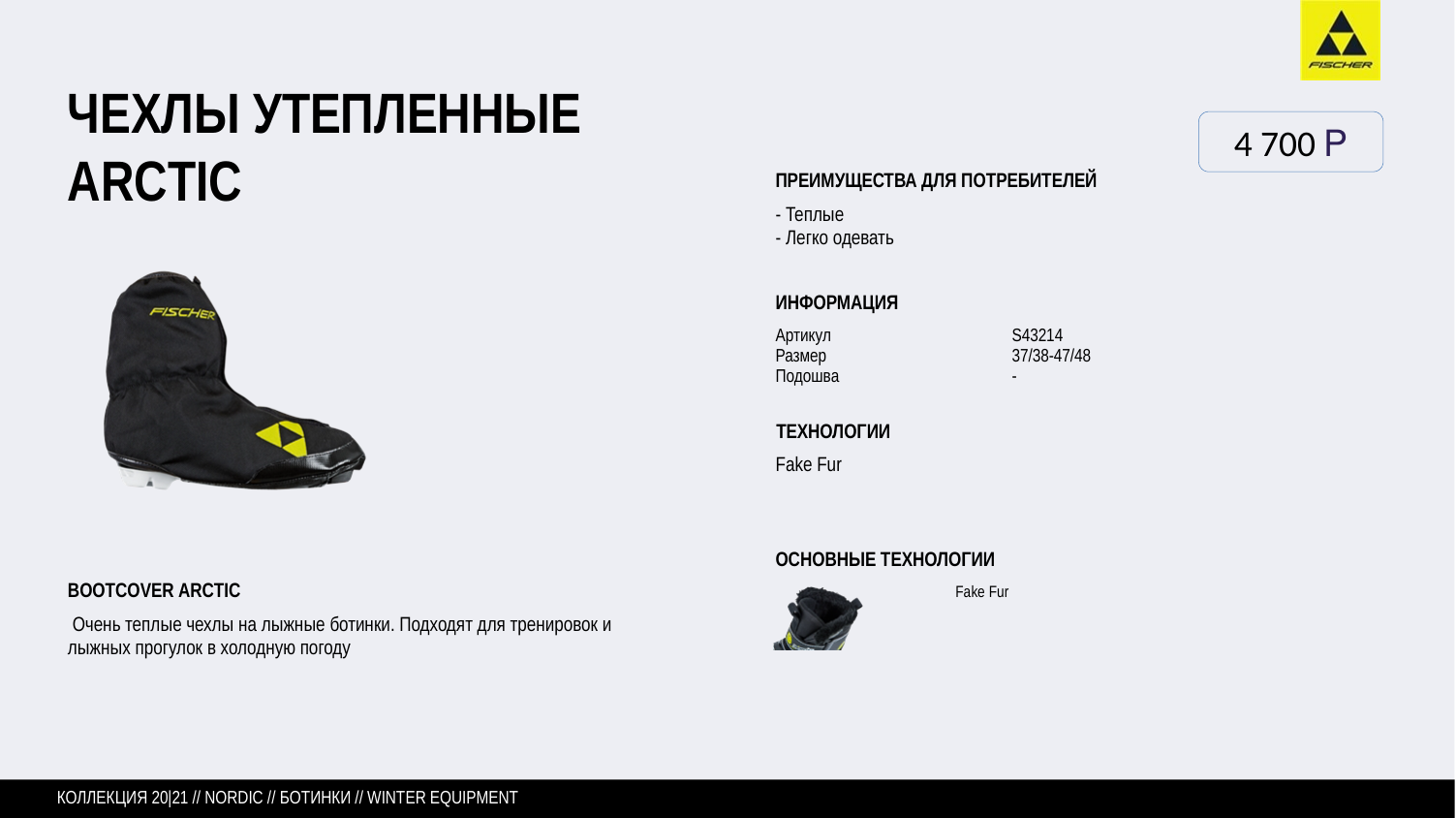

# ЧЕХЛЫ УТЕПЛЕННЫЕ ARCTIC
4 700 P
ПРЕИМУЩЕСТВА ДЛЯ ПОТРЕБИТЕЛЕЙ
- Теплые
- Легко одевать

ИНФОРМАЦИЯ
Артикул Размер
Подошва
S43214  37/38-47/48
-
ТЕХНОЛОГИИ
Fake Fur
ОСНОВНЫЕ ТЕХНОЛОГИИ
Fake Fur
BOOTCOVER ARCTIC
Очень теплые чехлы на лыжные ботинки. Подходят для тренировок и лыжных прогулок в холодную погоду

КОЛЛЕКЦИЯ 20|21 // NORDIC // БОТИНКИ // WINTER EQUIPMENT